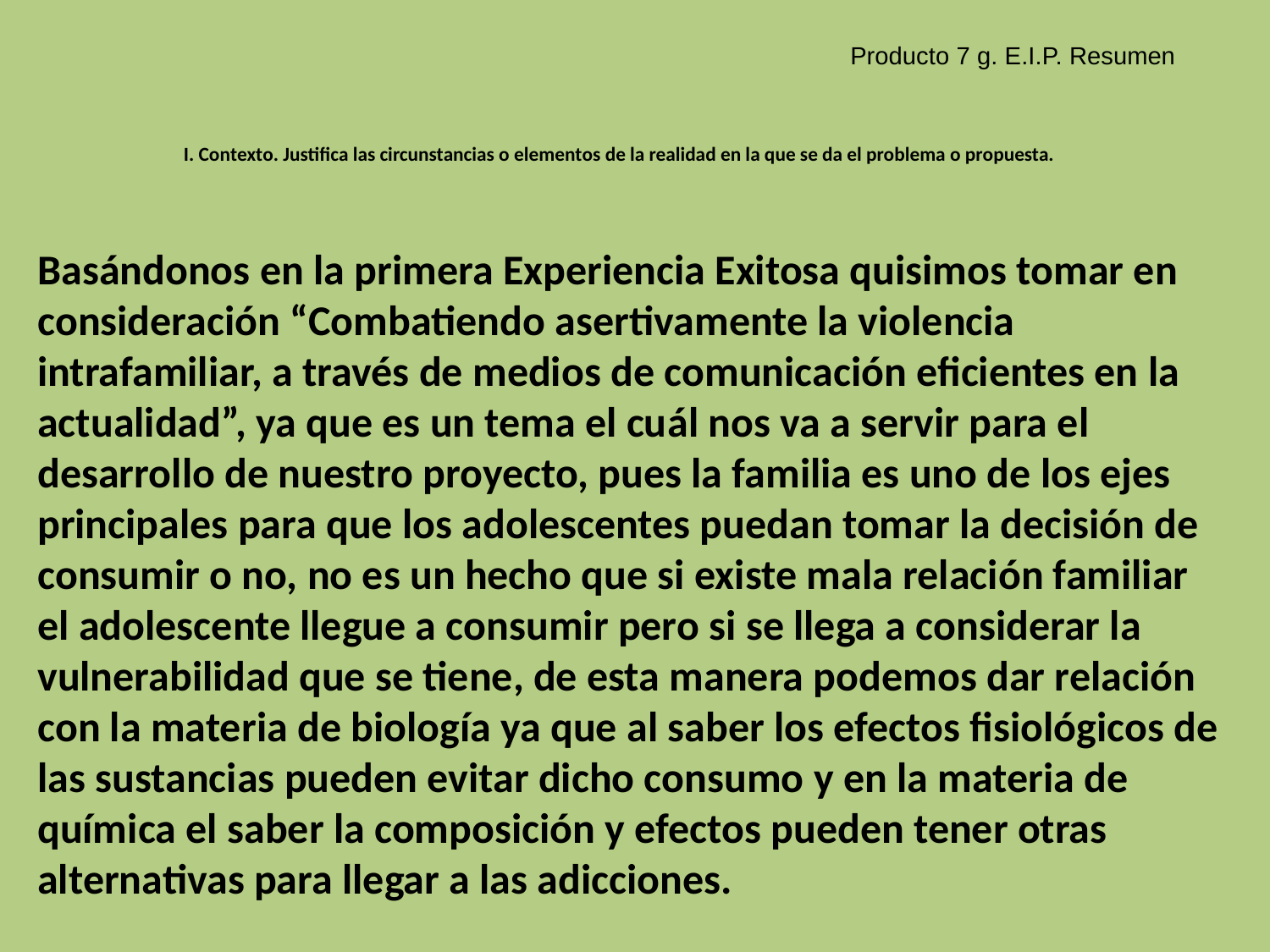

Producto 7 g. E.I.P. Resumen
# I. Contexto. Justifica las circunstancias o elementos de la realidad en la que se da el problema o propuesta.
Basándonos en la primera Experiencia Exitosa quisimos tomar en consideración “Combatiendo asertivamente la violencia intrafamiliar, a través de medios de comunicación eficientes en la actualidad”, ya que es un tema el cuál nos va a servir para el desarrollo de nuestro proyecto, pues la familia es uno de los ejes principales para que los adolescentes puedan tomar la decisión de consumir o no, no es un hecho que si existe mala relación familiar el adolescente llegue a consumir pero si se llega a considerar la vulnerabilidad que se tiene, de esta manera podemos dar relación con la materia de biología ya que al saber los efectos fisiológicos de las sustancias pueden evitar dicho consumo y en la materia de química el saber la composición y efectos pueden tener otras alternativas para llegar a las adicciones.